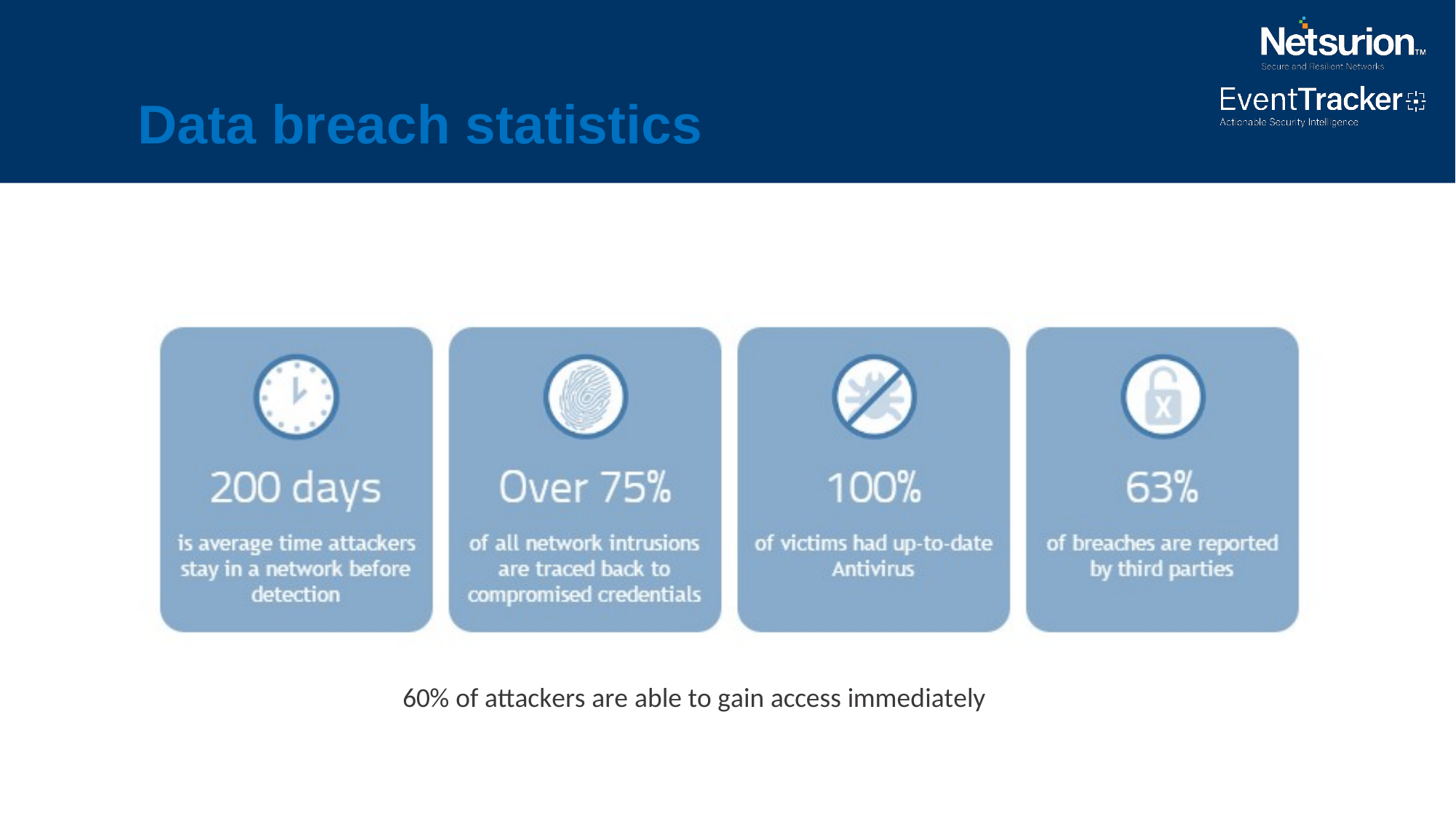

# Data breach statistics

60% of attackers are able to gain access immediately
9